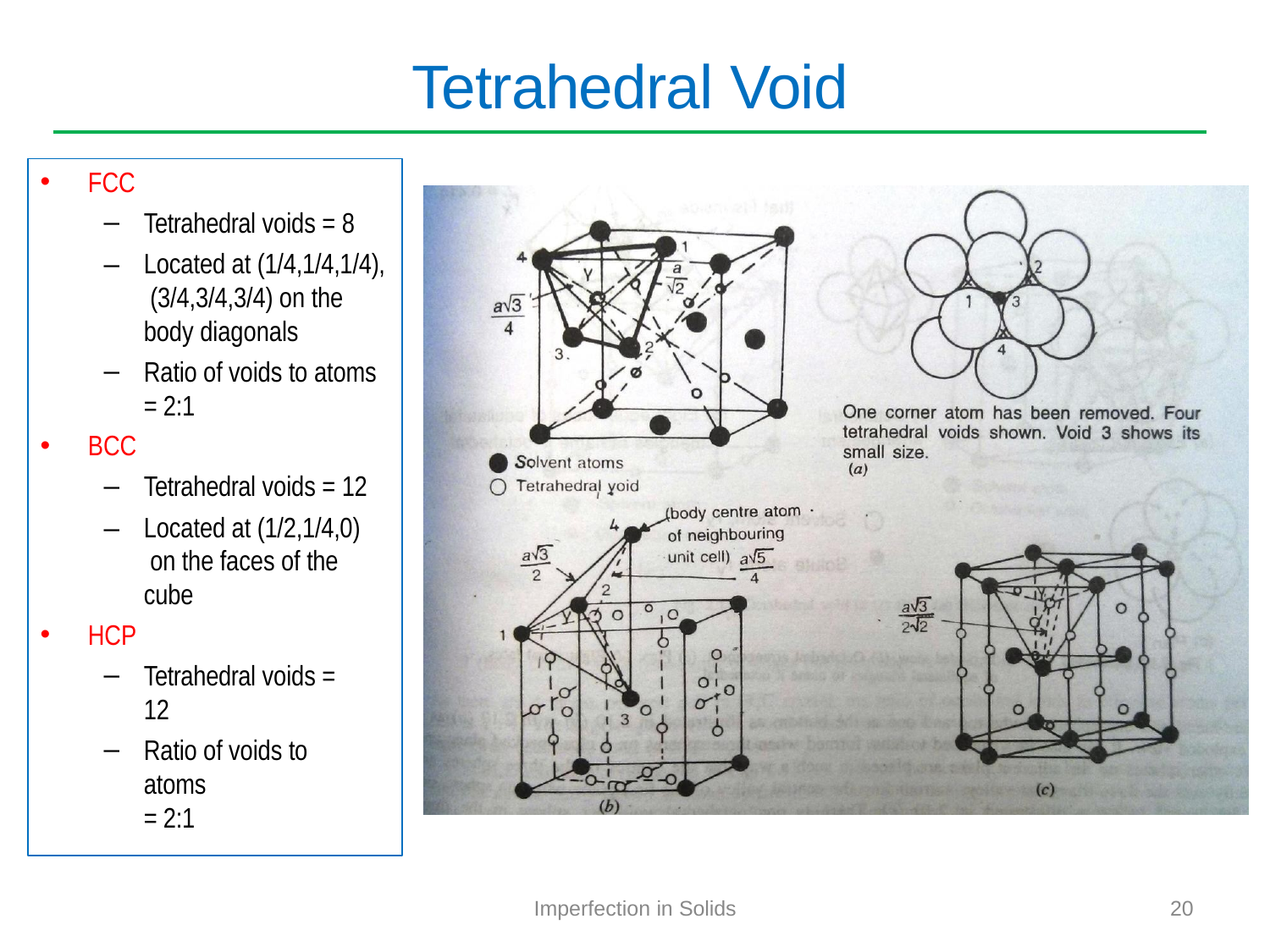

# Tetrahedral Void

FCC
Tetrahedral voids = 8
–	Located at (1/4,1/4,1/4),  (3/4,3/4,3/4) on the  body diagonals
Ratio of voids to atoms
= 2:1
BCC
Tetrahedral voids = 12
–	Located at (1/2,1/4,0)  on the faces of the  cube
HCP
Tetrahedral voids = 12
Ratio of voids to atoms
= 2:1

Imperfection in Solids
20